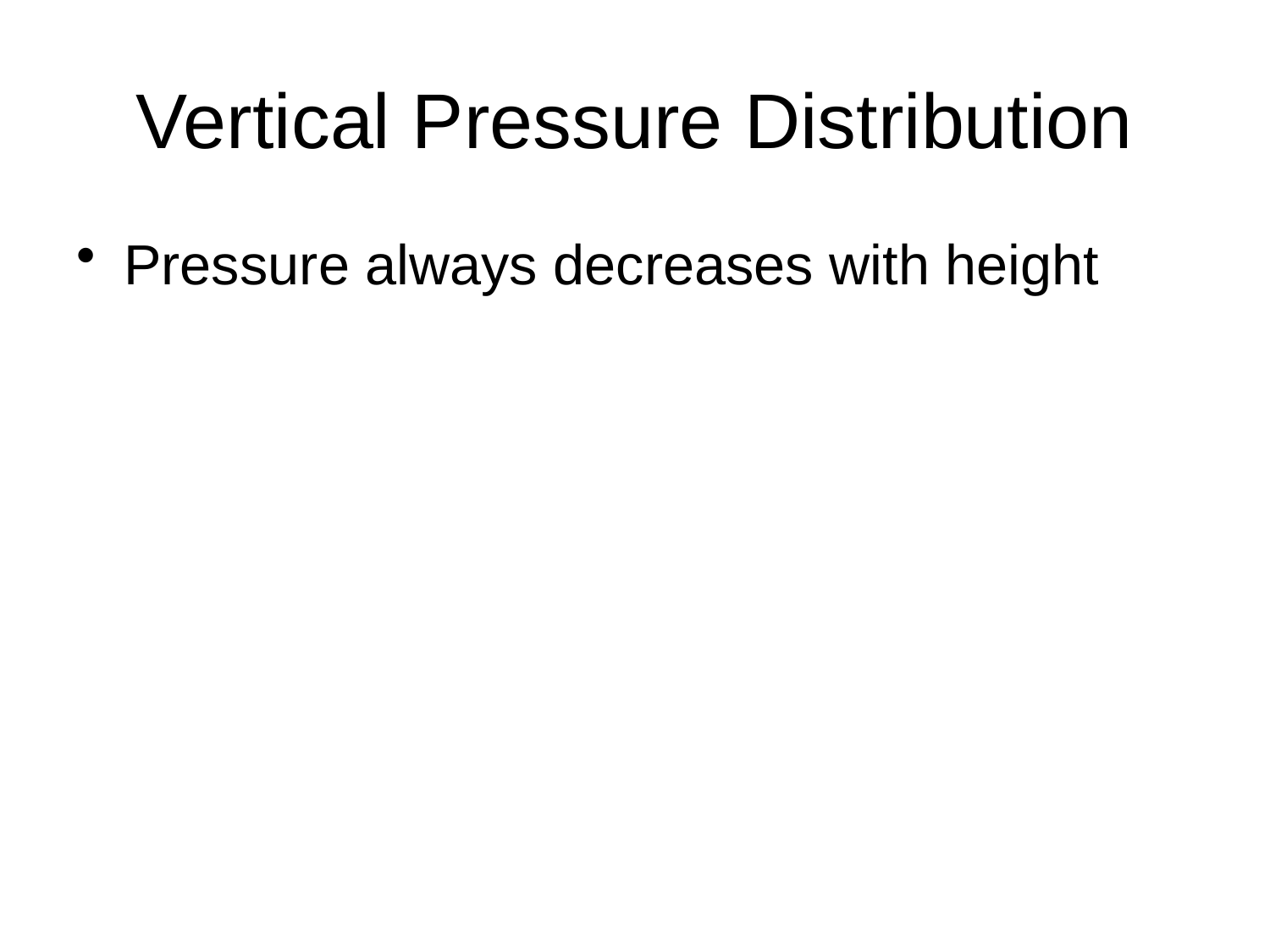

# Vertical Pressure Distribution
Pressure always decreases with height